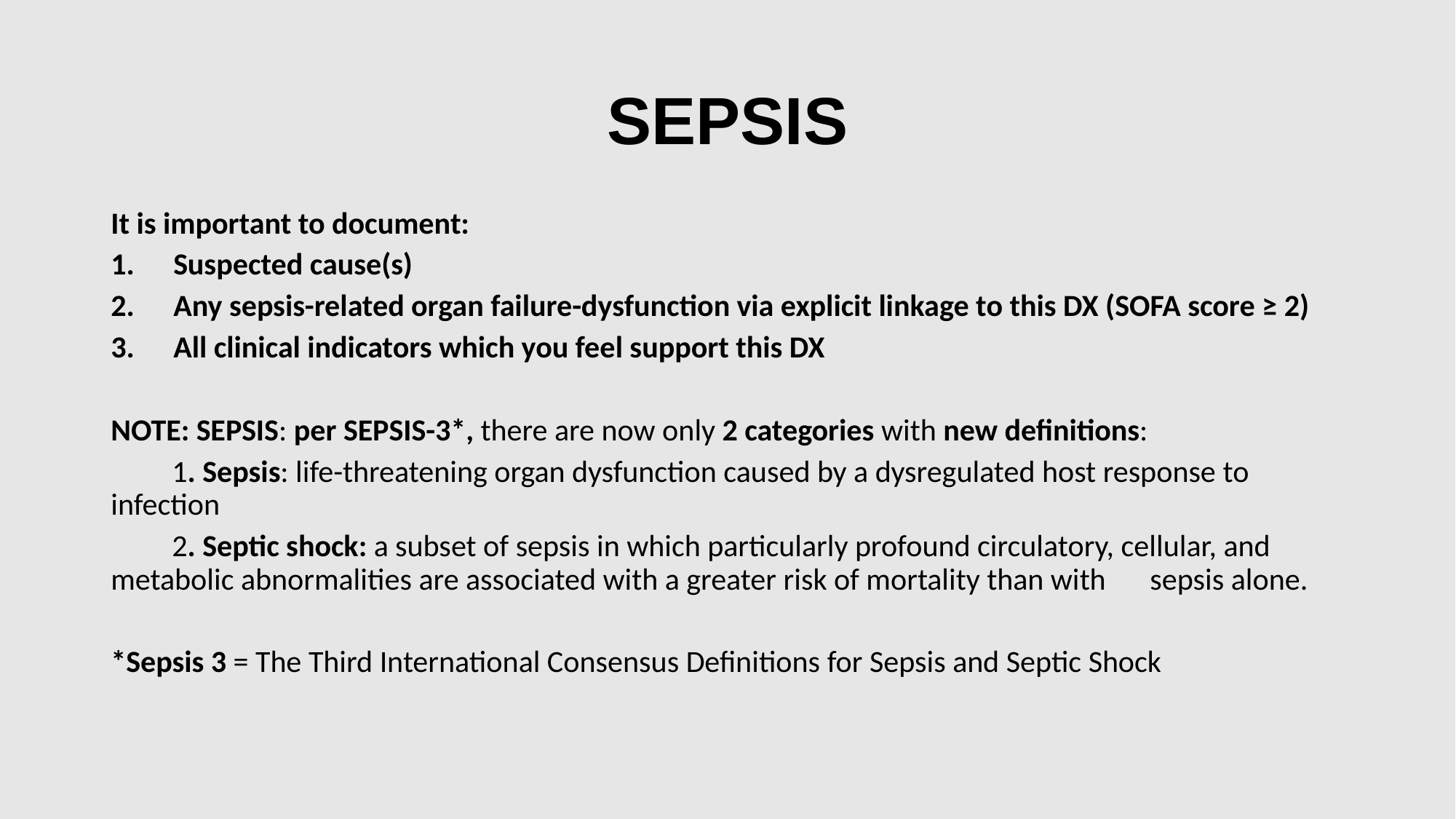

# SEPSIS
It is important to document:
Suspected cause(s)
Any sepsis-related organ failure-dysfunction via explicit linkage to this DX (SOFA score ≥ 2)
All clinical indicators which you feel support this DX

NOTE: SEPSIS: per SEPSIS-3*, there are now only 2 categories with new definitions:
	1. Sepsis: life-threatening organ dysfunction caused by a dysregulated host response to 	infection
	2. Septic shock: a subset of sepsis in which particularly profound circulatory, cellular, and 	metabolic abnormalities are associated with a greater risk of mortality than with 	sepsis alone.

*Sepsis 3 = The Third International Consensus Definitions for Sepsis and Septic Shock